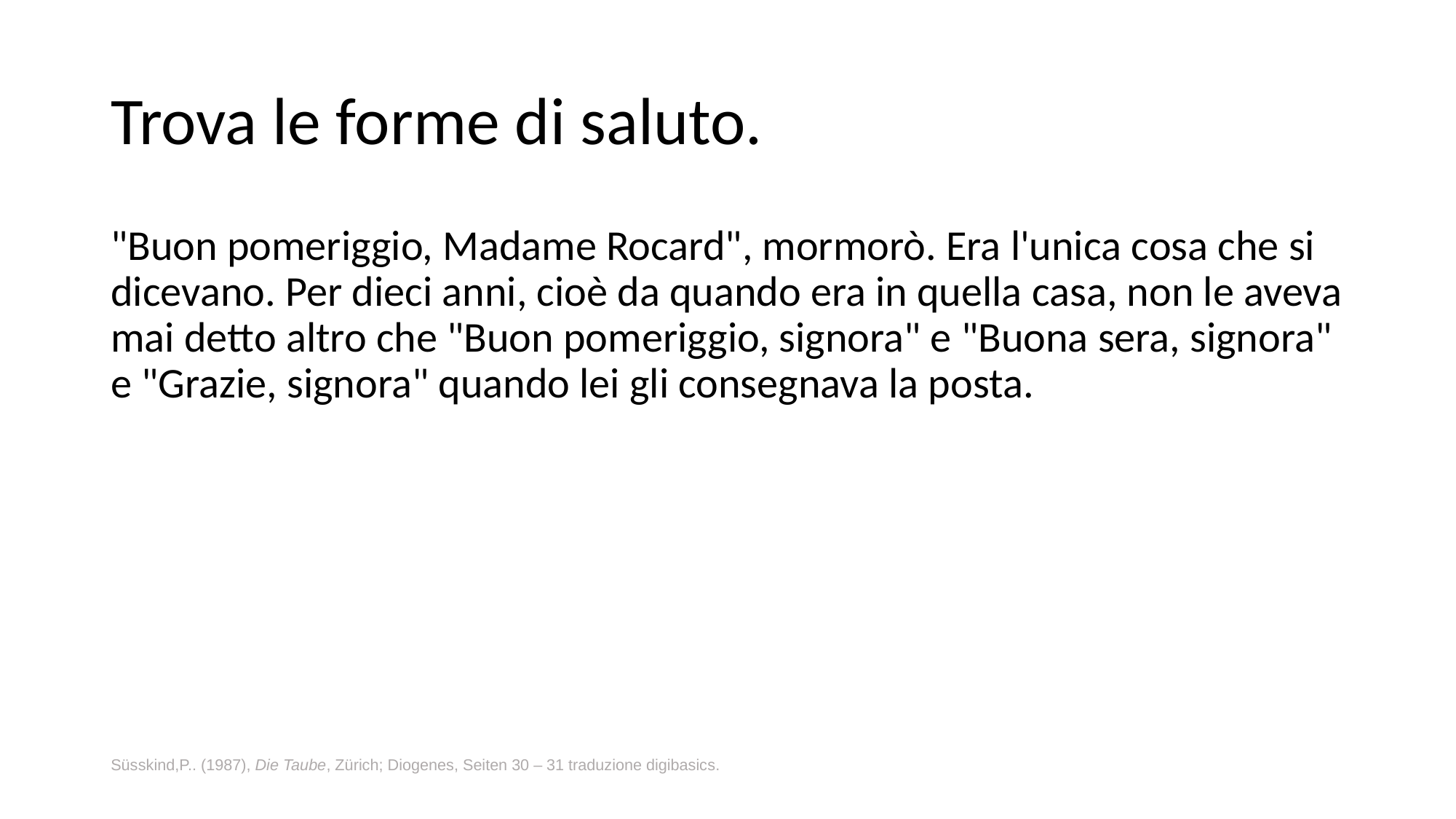

# Trova le forme di saluto.
"Buon pomeriggio, Madame Rocard", mormorò. Era l'unica cosa che si dicevano. Per dieci anni, cioè da quando era in quella casa, non le aveva mai detto altro che "Buon pomeriggio, signora" e "Buona sera, signora" e "Grazie, signora" quando lei gli consegnava la posta.
Süsskind,P.. (1987), Die Taube, Zürich; Diogenes, Seiten 30 – 31 traduzione digibasics.